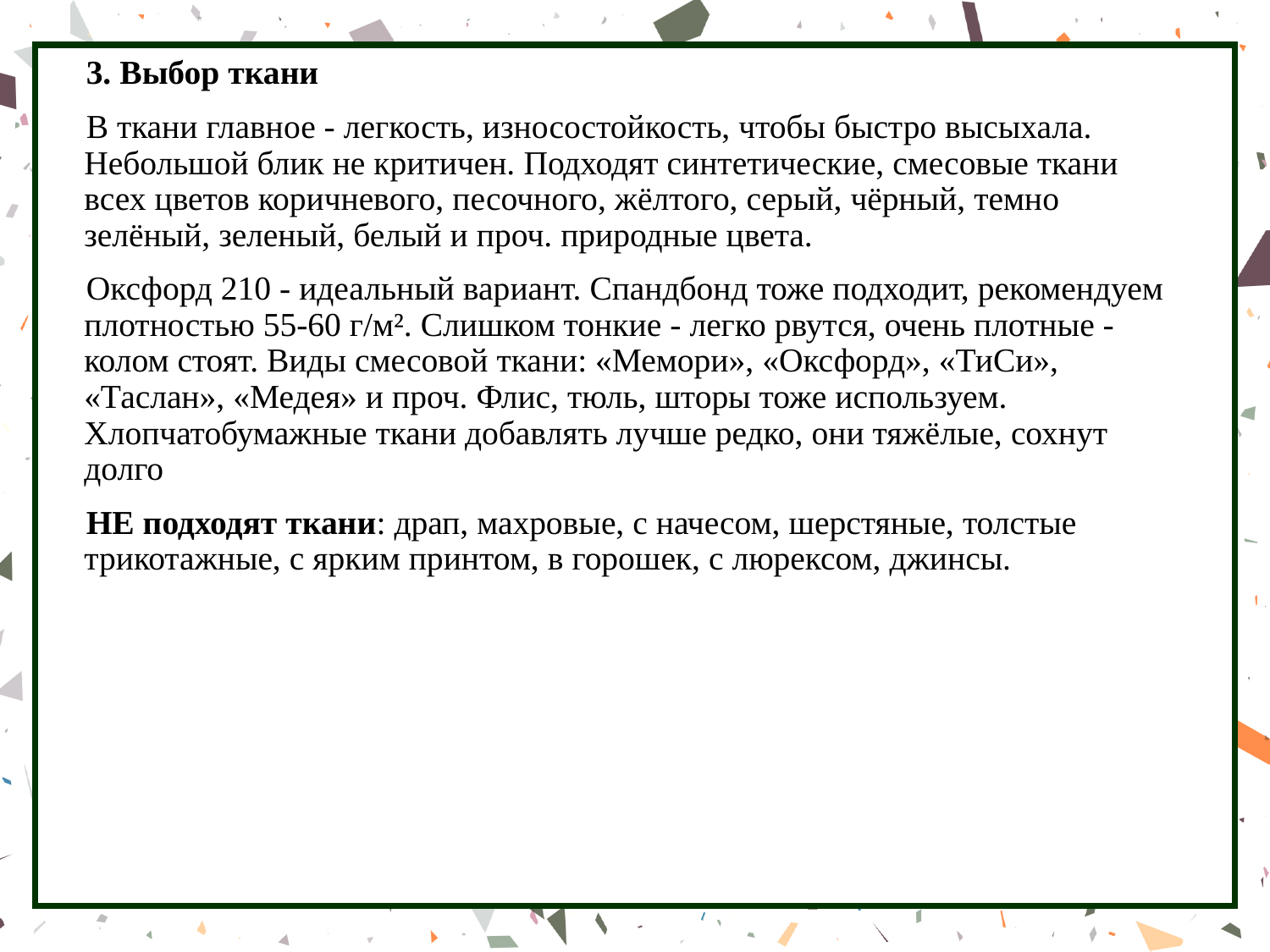

3. Выбор ткани
    В ткани главное - легкость, износостойкость, чтобы быстро высыхала. Небольшой блик не критичен. Подходят синтетические, смесовые ткани всех цветов коричневого, песочного, жёлтого, серый, чёрный, темно зелёный, зеленый, белый и проч. природные цвета.
    Оксфорд 210 - идеальный вариант. Спандбонд тоже подходит, рекомендуем плотностью 55-60 г/м². Слишком тонкие - легко рвутся, очень плотные - колом стоят. Виды смесовой ткани: «Мемори», «Оксфорд», «ТиСи», «Таслан», «Медея» и проч. Флис, тюль, шторы тоже используем. Хлопчатобумажные ткани добавлять лучше редко, они тяжёлые, сохнут долго
    НЕ подходят ткани: драп, махровые, с начесом, шерстяные, толстые трикотажные, с ярким принтом, в горошек, с люрексом, джинсы.

#